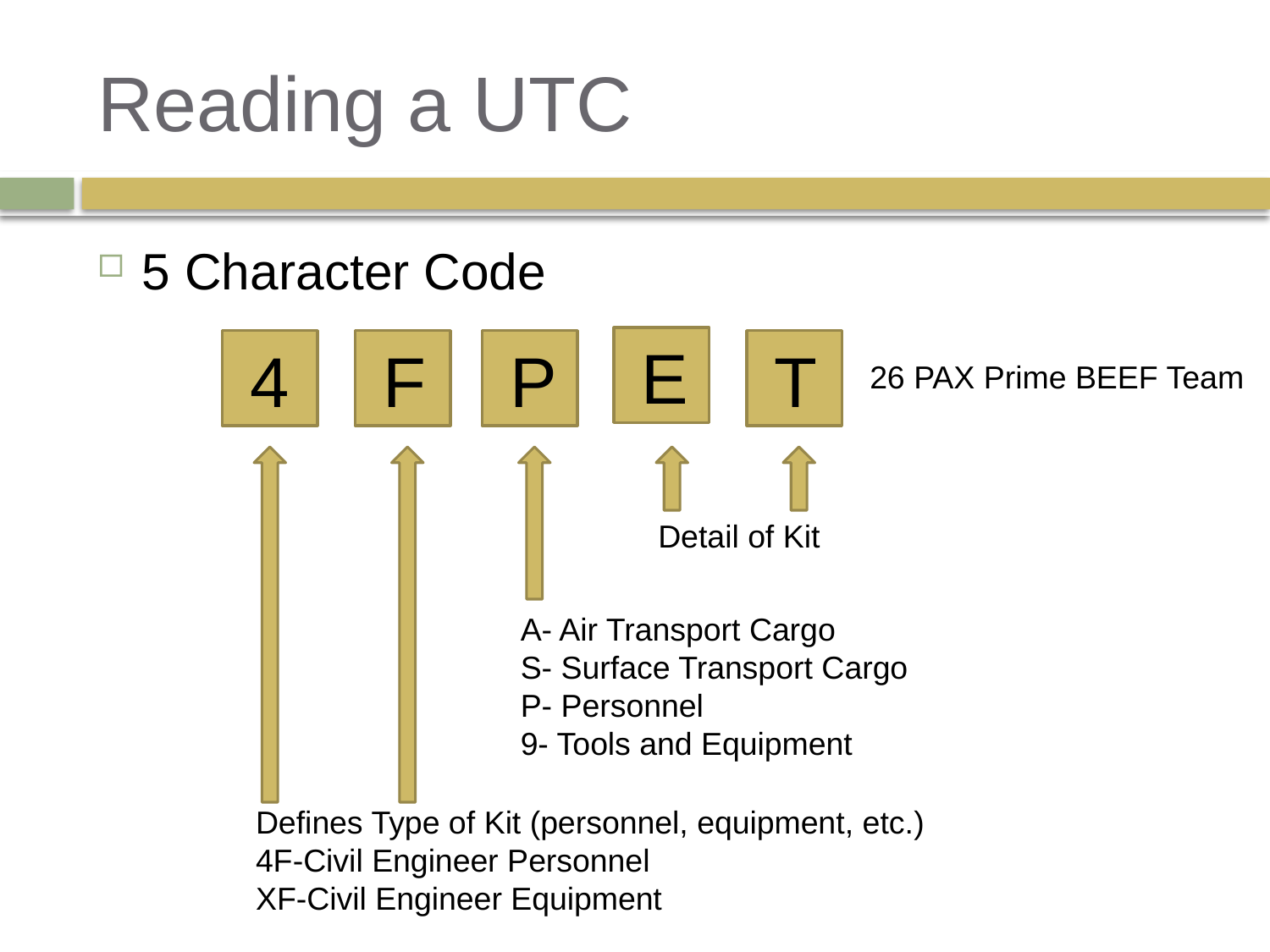

# Reading a UTC
5 Character Code

E

4

F

P

T
26 PAX Prime BEEF Team

Detail of Kit
A- Air Transport Cargo
S- Surface Transport Cargo
P- Personnel
9- Tools and Equipment
Defines Type of Kit (personnel, equipment, etc.)
4F-Civil Engineer Personnel
XF-Civil Engineer Equipment